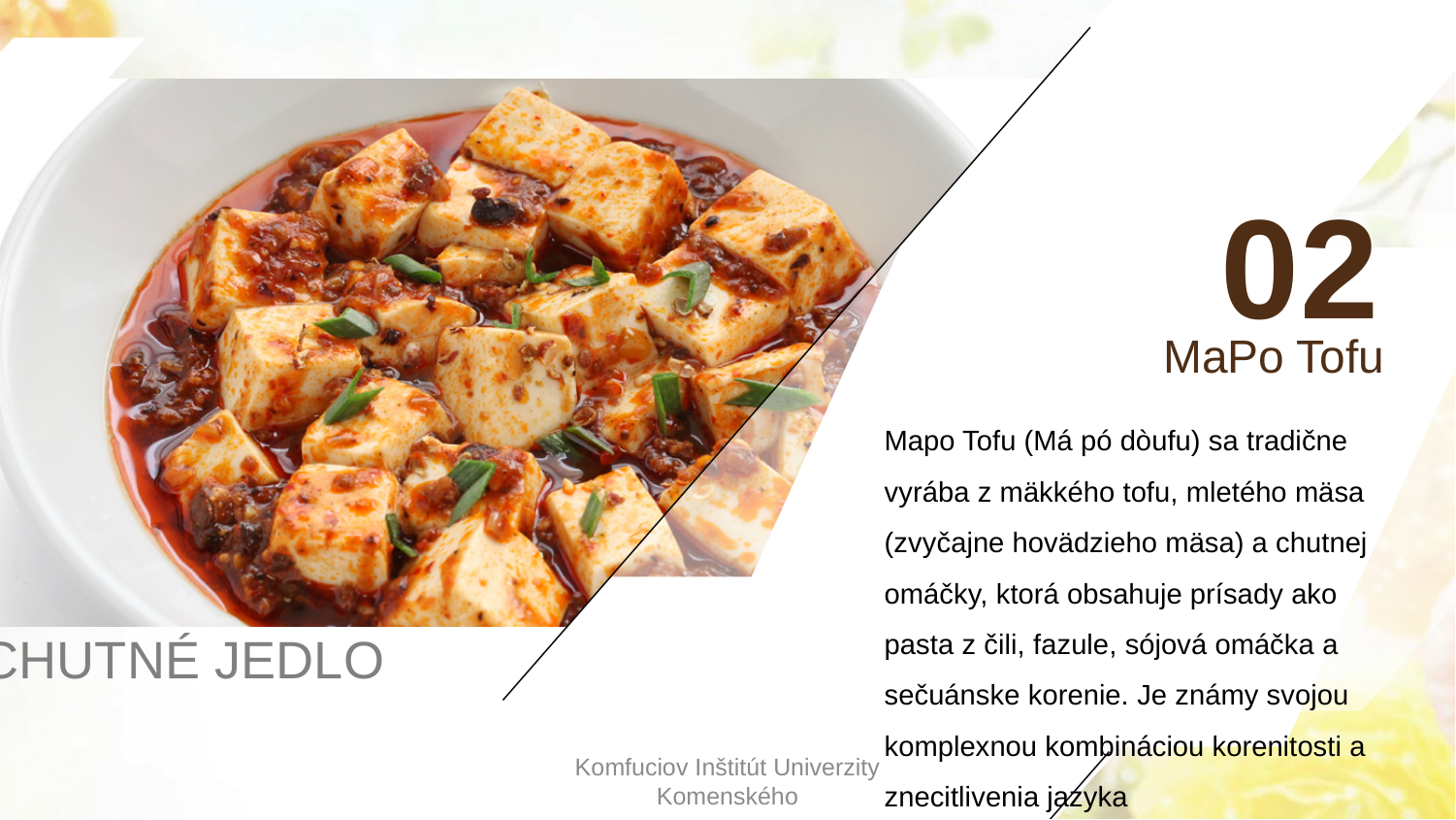

02

MaPo Tofu
Mapo Tofu (Má pó dòufu) sa tradične vyrába z mäkkého tofu, mletého mäsa (zvyčajne hovädzieho mäsa) a chutnej omáčky, ktorá obsahuje prísady ako pasta z čili, fazule, sójová omáčka a sečuánske korenie. Je známy svojou komplexnou kombináciou korenitosti a znecitlivenia jazyka

CHUTNÉ JEDLO
Komfuciov Inštitút Univerzity Komenského